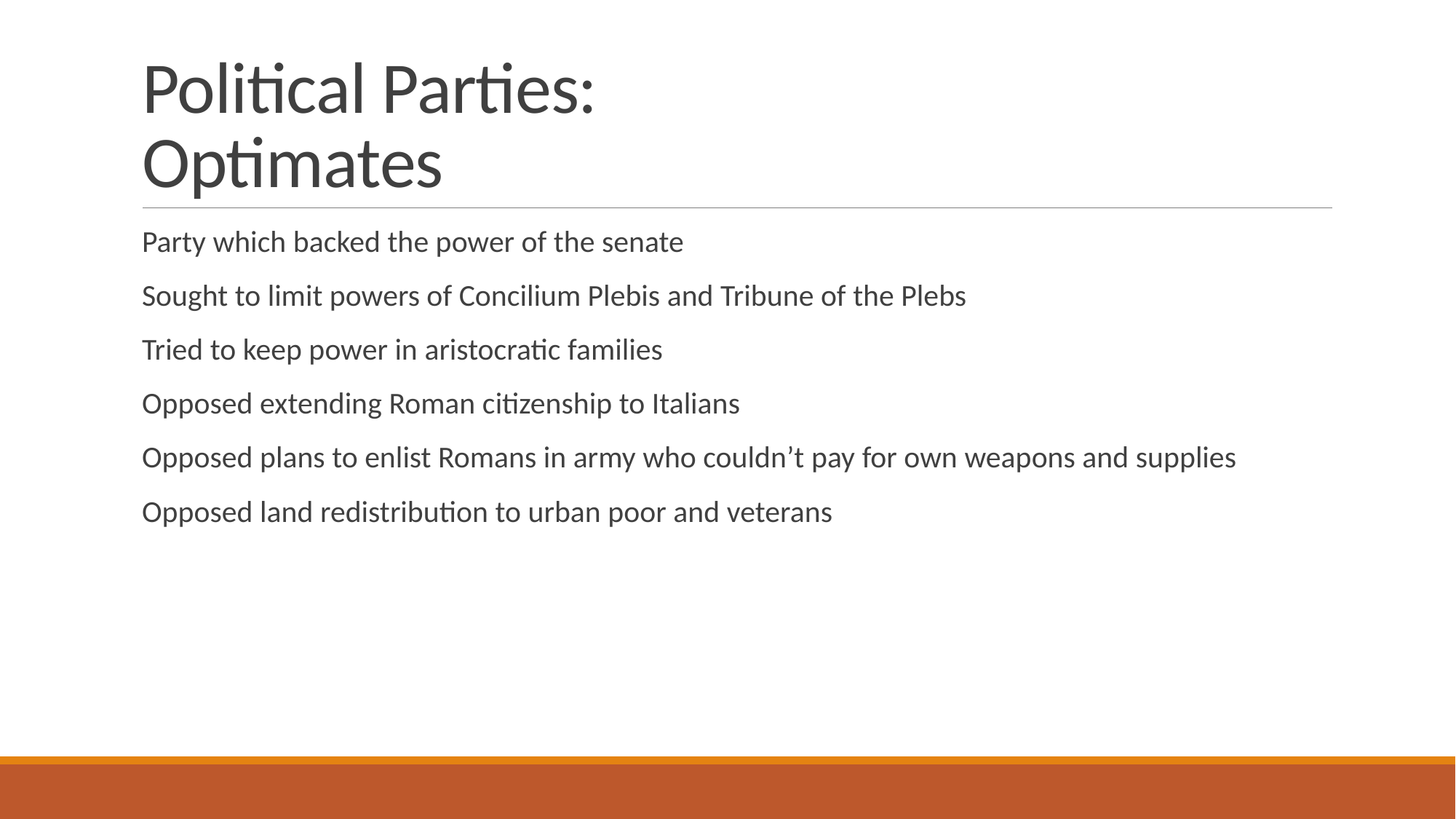

# Political Parties: Optimates
Party which backed the power of the senate
Sought to limit powers of Concilium Plebis and Tribune of the Plebs
Tried to keep power in aristocratic families
Opposed extending Roman citizenship to Italians
Opposed plans to enlist Romans in army who couldn’t pay for own weapons and supplies
Opposed land redistribution to urban poor and veterans